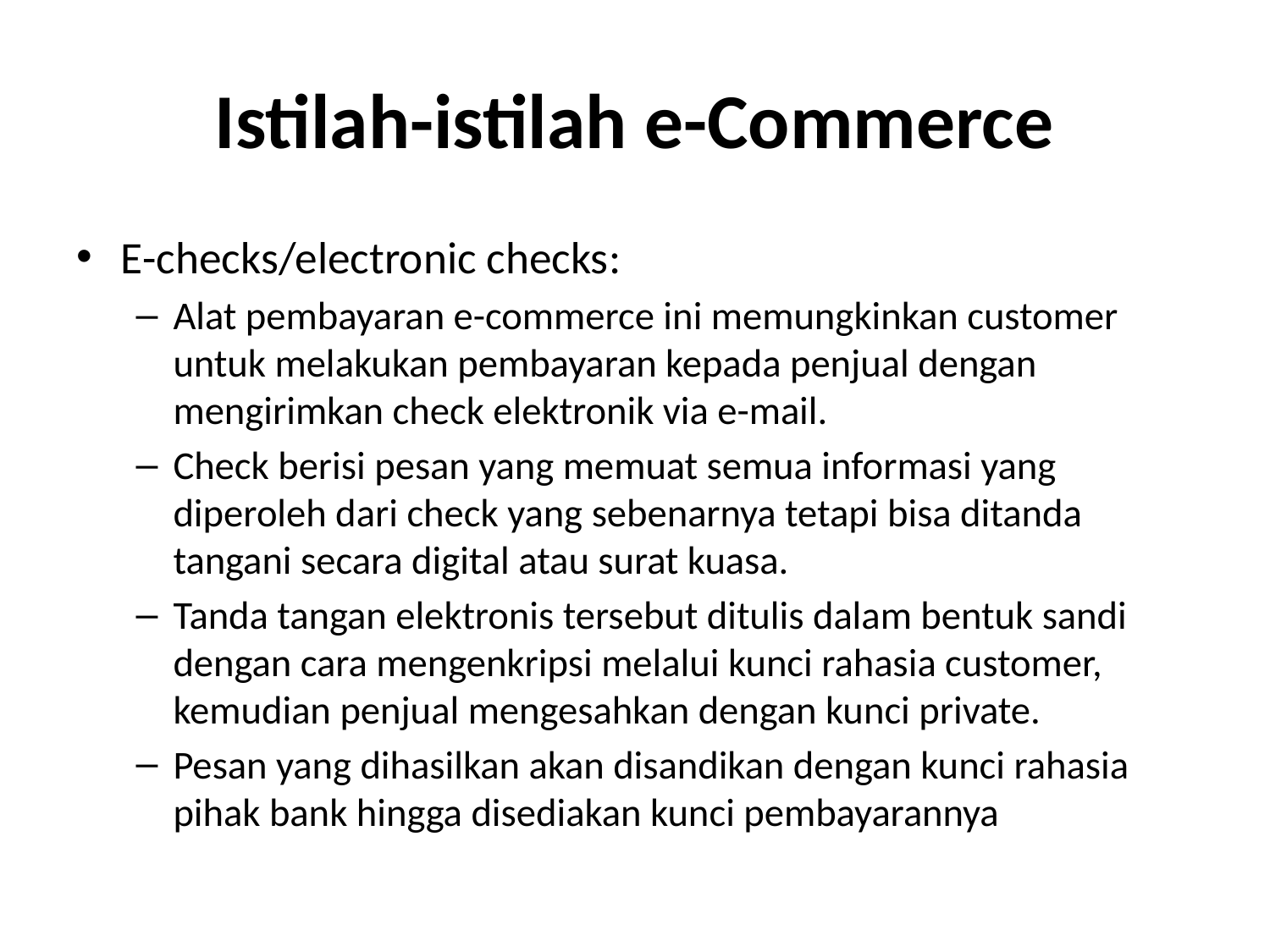

# Istilah-istilah e-Commerce
E-checks/electronic checks:
Alat pembayaran e-commerce ini memungkinkan customer untuk melakukan pembayaran kepada penjual dengan mengirimkan check elektronik via e-mail.
Check berisi pesan yang memuat semua informasi yang diperoleh dari check yang sebenarnya tetapi bisa ditanda tangani secara digital atau surat kuasa.
Tanda tangan elektronis tersebut ditulis dalam bentuk sandi dengan cara mengenkripsi melalui kunci rahasia customer, kemudian penjual mengesahkan dengan kunci private.
Pesan yang dihasilkan akan disandikan dengan kunci rahasia pihak bank hingga disediakan kunci pembayarannya